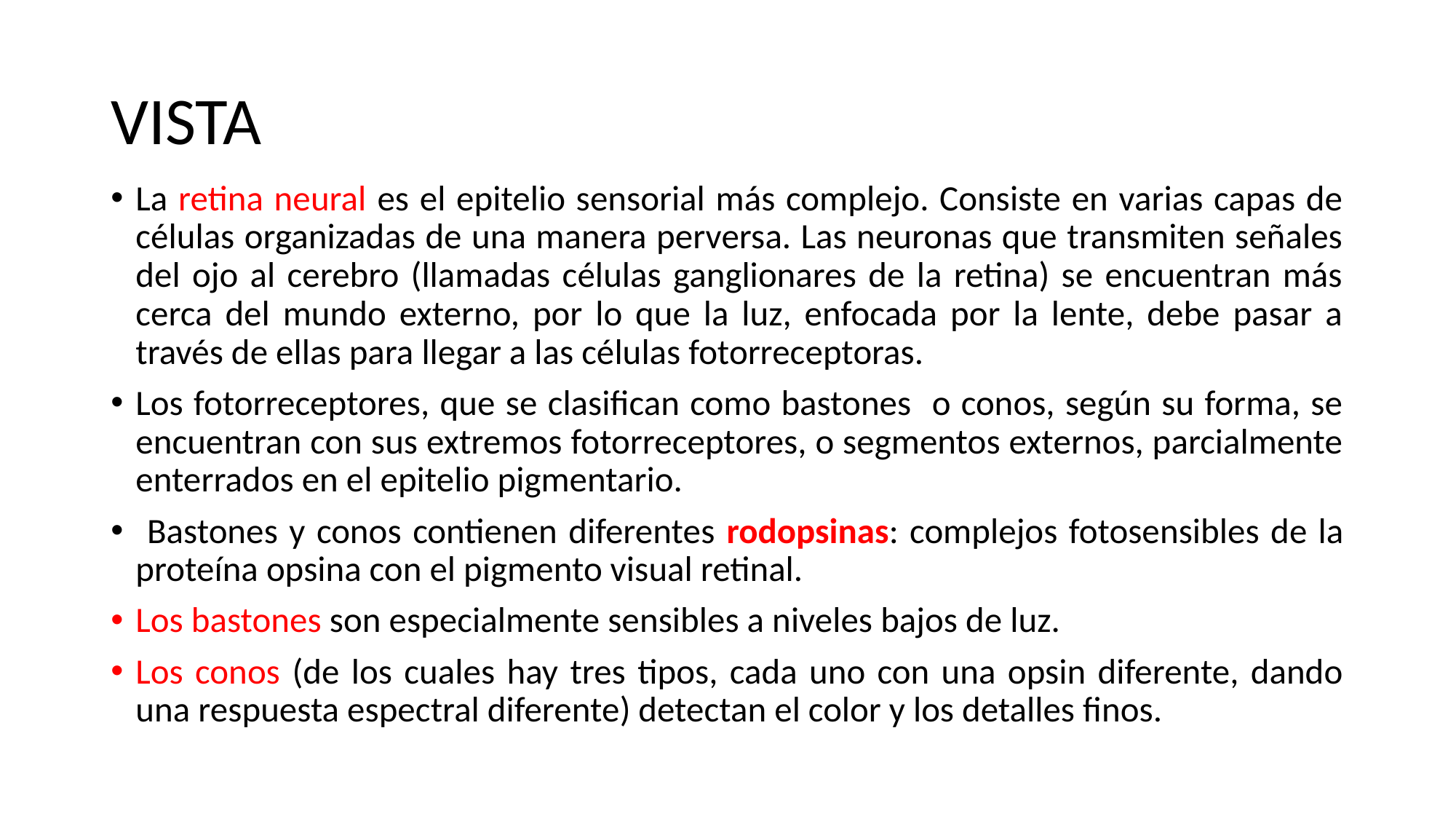

# VISTA
La retina neural es el epitelio sensorial más complejo. Consiste en varias capas de células organizadas de una manera perversa. Las neuronas que transmiten señales del ojo al cerebro (llamadas células ganglionares de la retina) se encuentran más cerca del mundo externo, por lo que la luz, enfocada por la lente, debe pasar a través de ellas para llegar a las células fotorreceptoras.
Los fotorreceptores, que se clasifican como bastones  o conos, según su forma, se encuentran con sus extremos fotorreceptores, o segmentos externos, parcialmente enterrados en el epitelio pigmentario.
 Bastones y conos contienen diferentes rodopsinas: complejos fotosensibles de la proteína opsina con el pigmento visual retinal.
Los bastones son especialmente sensibles a niveles bajos de luz.
Los conos (de los cuales hay tres tipos, cada uno con una opsin diferente, dando una respuesta espectral diferente) detectan el color y los detalles finos.